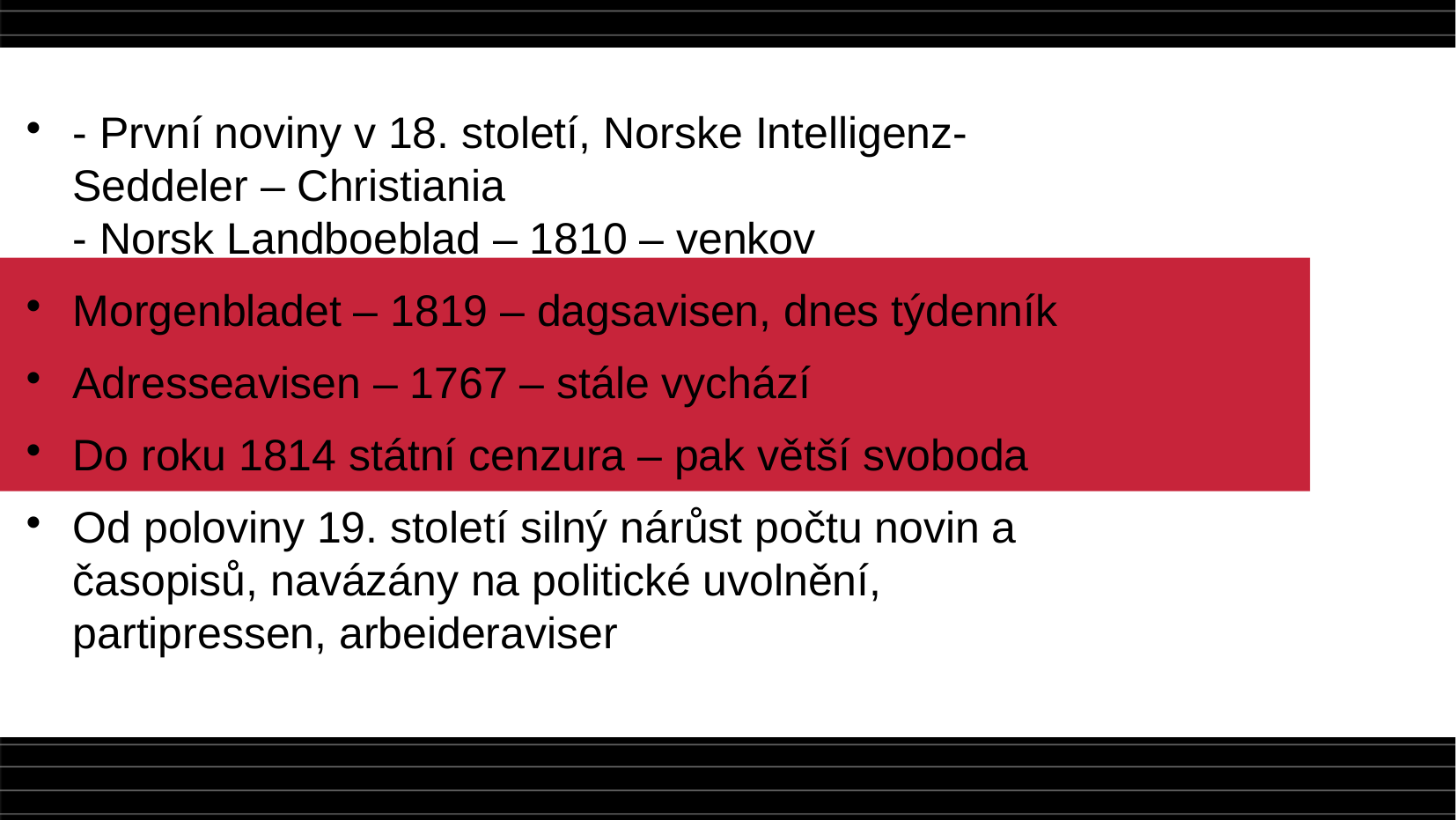

- První noviny v 18. století, Norske Intelligenz-Seddeler – Christiania
- Norsk Landboeblad – 1810 – venkov
Morgenbladet – 1819 – dagsavisen, dnes týdenník
Adresseavisen – 1767 – stále vychází
Do roku 1814 státní cenzura – pak větší svoboda
Od poloviny 19. století silný nárůst počtu novin a časopisů, navázány na politické uvolnění, partipressen, arbeideraviser